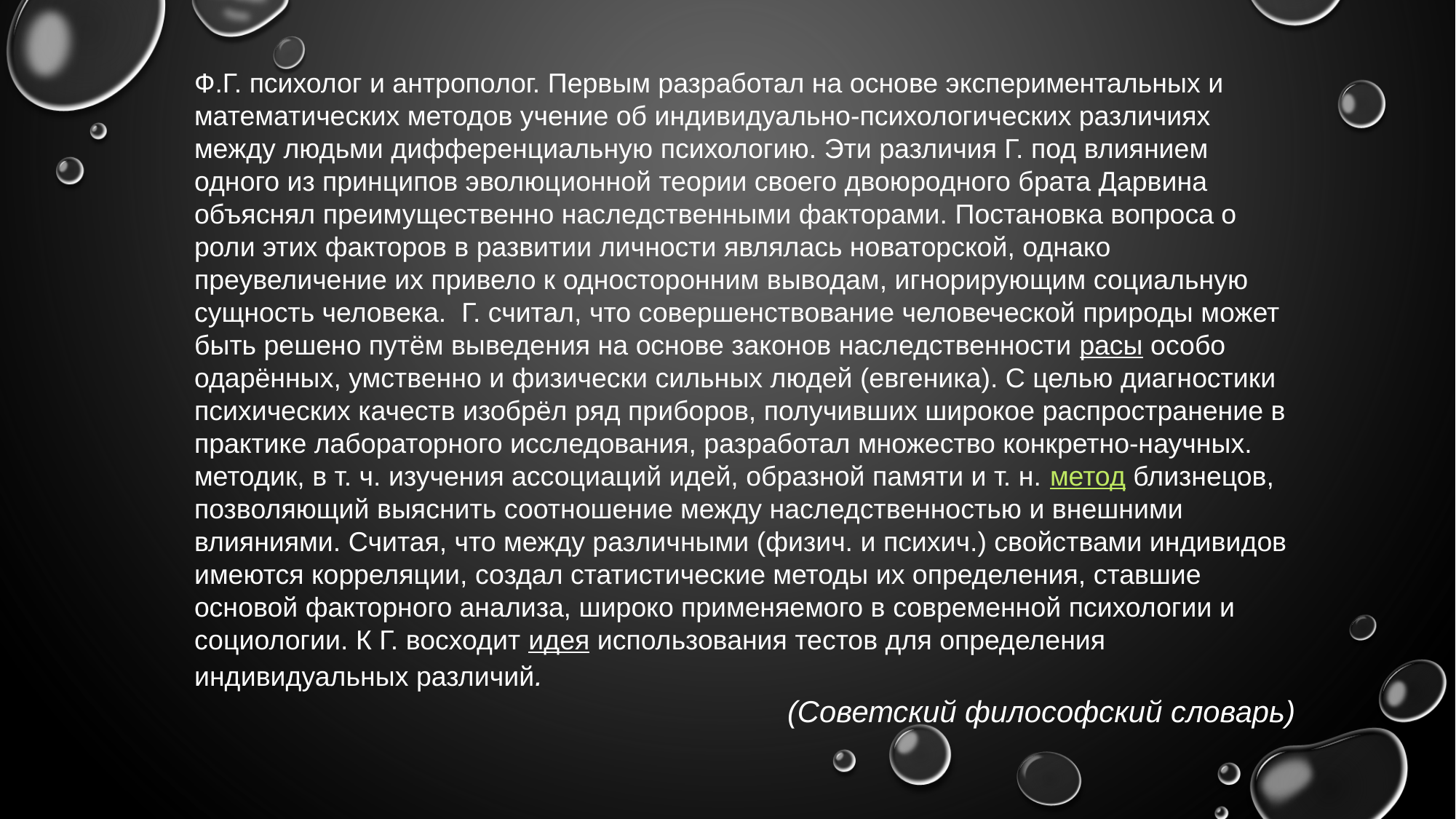

Ф.Г. психолог и антрополог. Первым разработал на основе экспериментальных и математических методов учение об индивидуально-психологических различиях между людьми дифференциальную психологию. Эти различия Г. под влиянием одного из принципов эволюционной теории своего двоюродного брата Дарвина объяснял преимущественно наследственными факторами. Постановка вопроса о роли этих факторов в развитии личности являлась новаторской, однако преувеличение их привело к односторонним выводам, игнорирующим социальную сущность человека.  Г. считал, что совершенствование человеческой природы может быть решено путём выведения на основе законов наследственности расы особо одарённых, умственно и физически сильных людей (евгеника). С целью диагностики психических качеств изобрёл ряд приборов, получивших широкое распространение в практике лабораторного исследования, разработал множество конкретно-научных. методик, в т. ч. изучения ассоциаций идей, образной памяти и т. н. метод близнецов, позволяющий выяснить соотношение между наследственностью и внешними влияниями. Считая, что между различными (физич. и психич.) свойствами индивидов имеются корреляции, создал статистические методы их определения, ставшие основой факторного анализа, широко применяемого в современной психологии и социологии. К Г. восходит идея использования тестов для определения индивидуальных различий.
(Советский философский словарь)